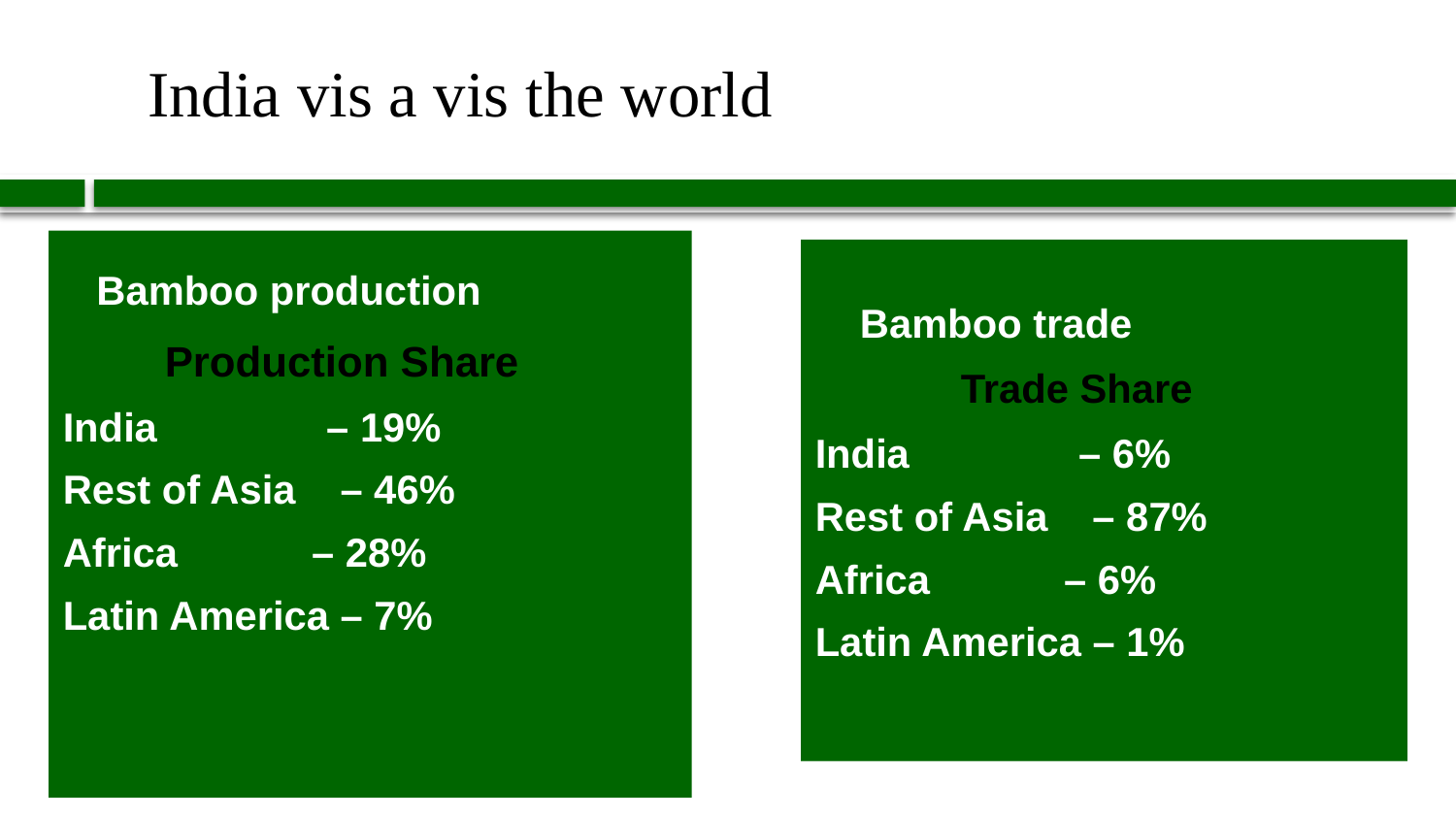

India vis a vis the world

   Bamboo production
	Production Share
India 	      – 19%
Rest of Asia    – 46%
Africa            – 28%
Latin America – 7%

    Bamboo trade
      Trade Share
India 	      – 6%
Rest of Asia    – 87%
Africa            – 6%
Latin America – 1%